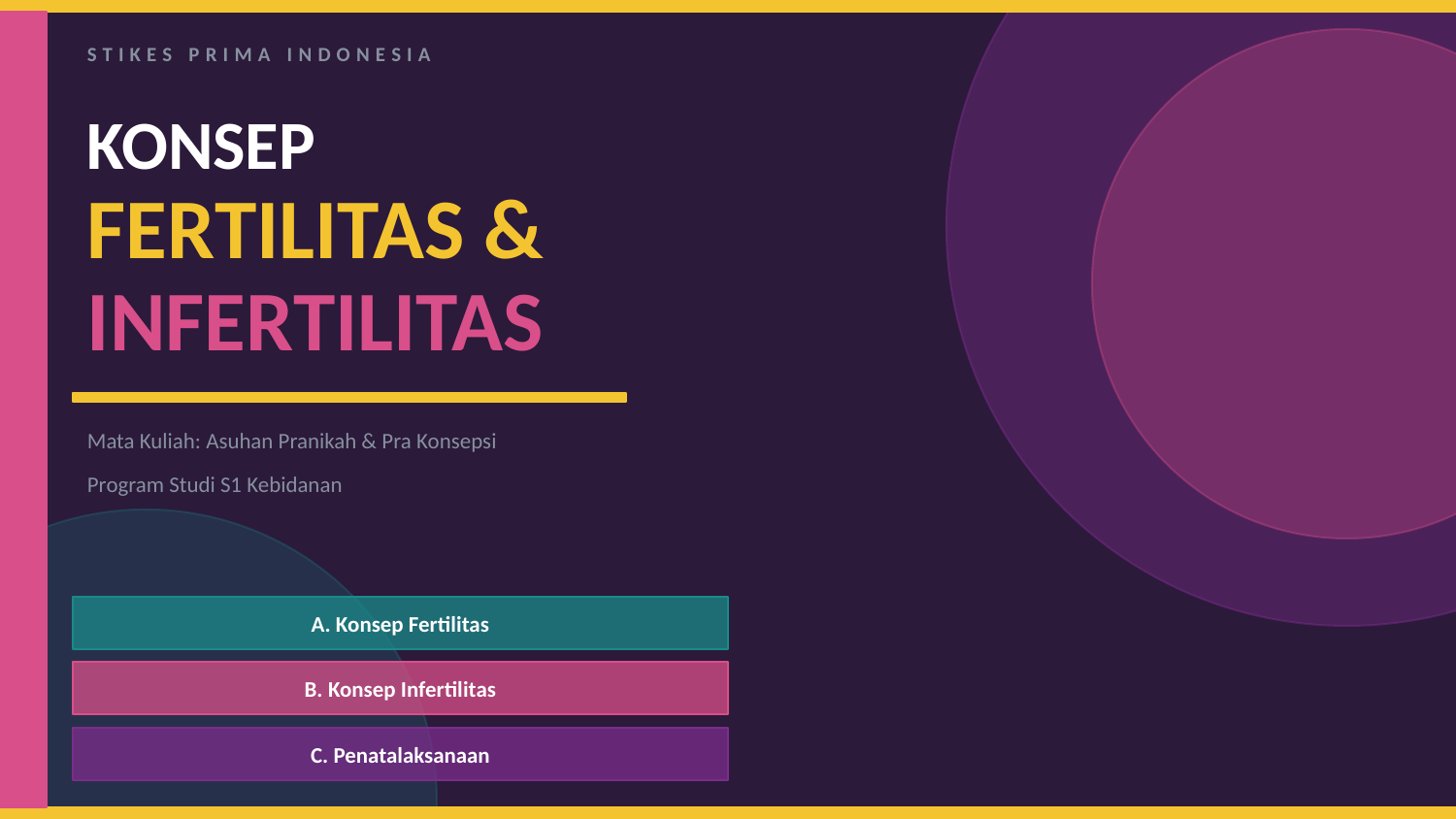

STIKES PRIMA INDONESIA
KONSEP
FERTILITAS &
INFERTILITAS

Mata Kuliah: Asuhan Pranikah & Pra Konsepsi
Program Studi S1 Kebidanan

A. Konsep Fertilitas

B. Konsep Infertilitas

C. Penatalaksanaan